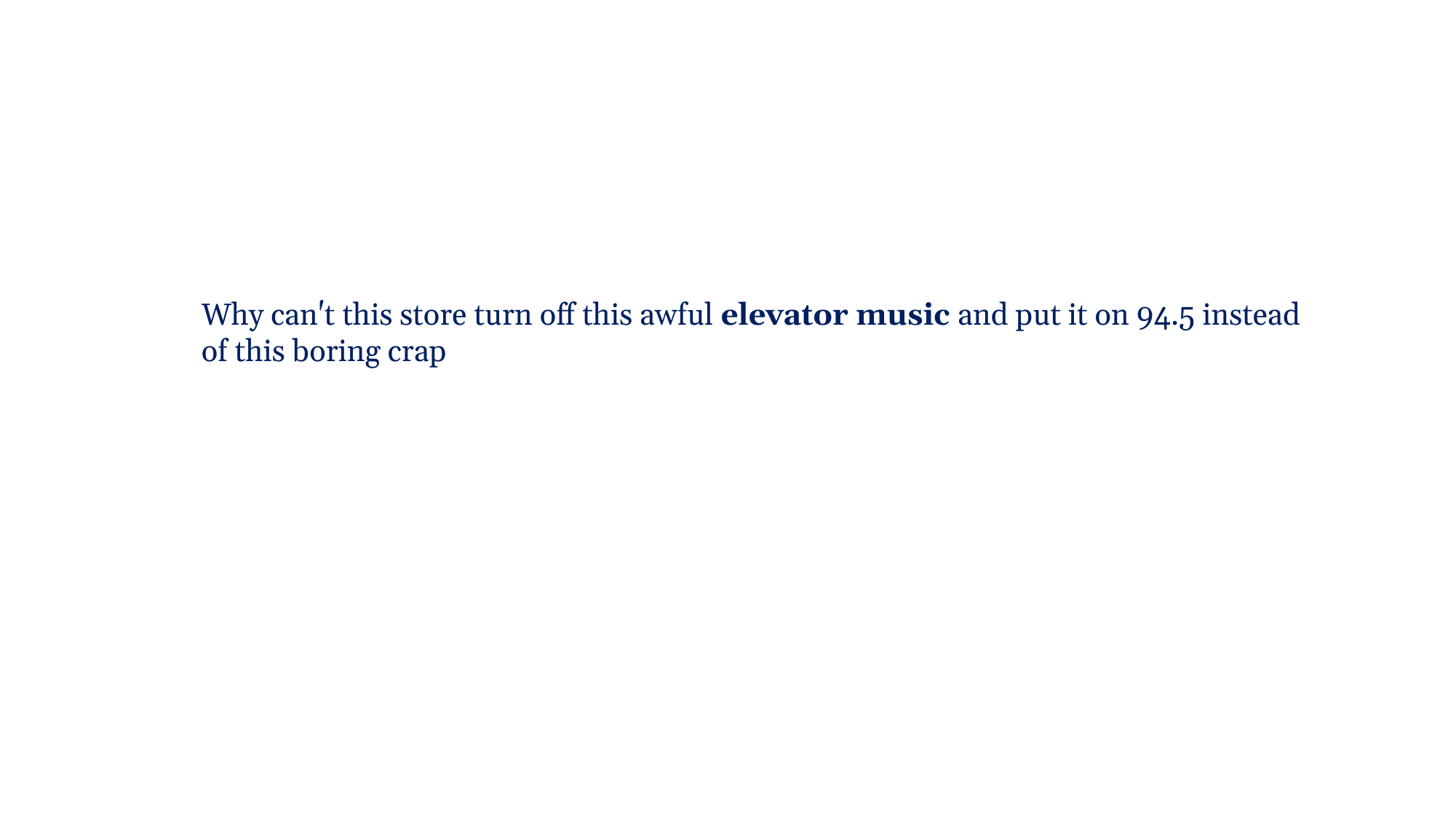

Why can't this store turn off this awful elevator music and put it on 94.5 instead of this boring crap